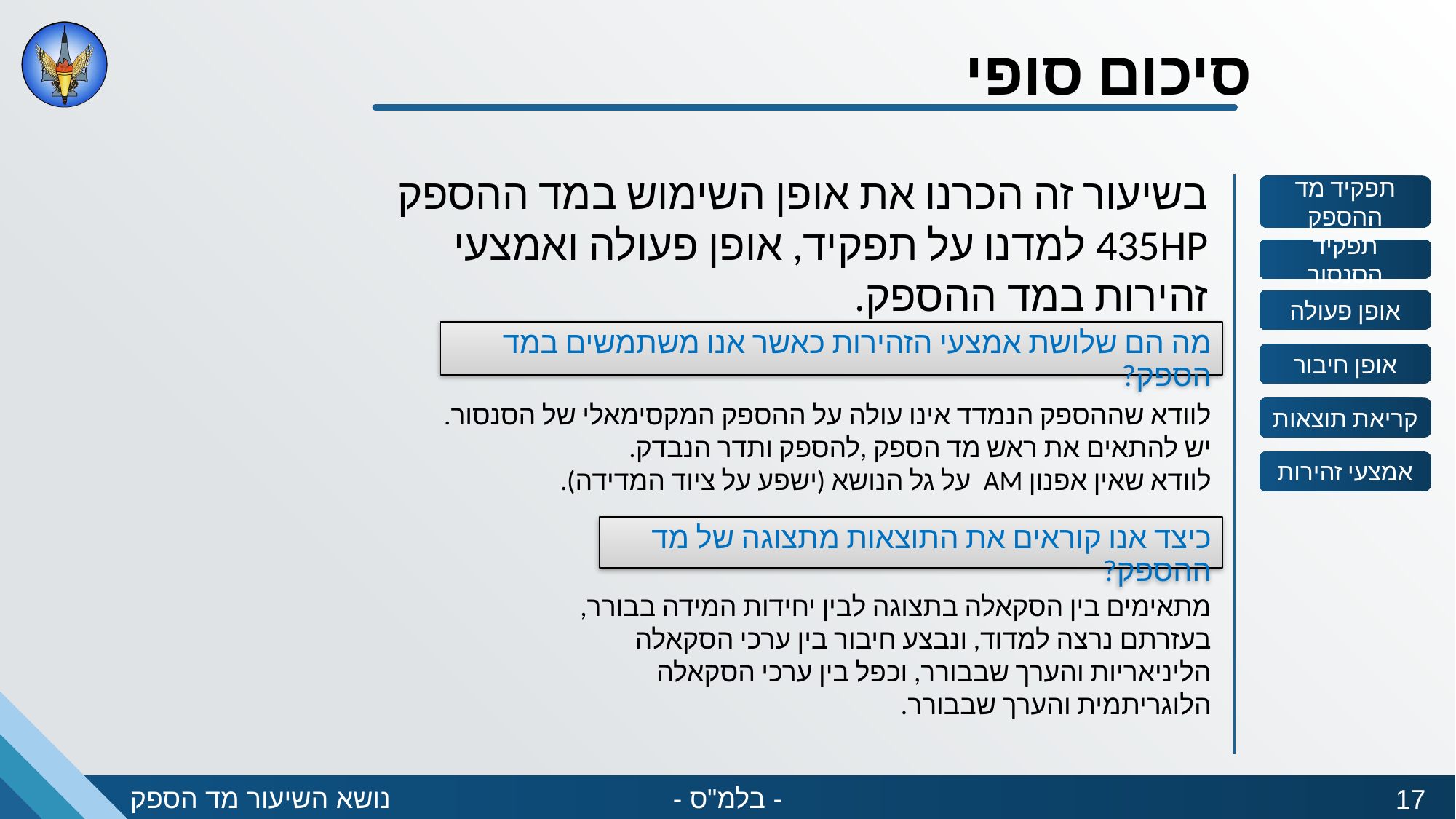

סיכום סופי
בשיעור זה הכרנו את אופן השימוש במד ההספק 435HP למדנו על תפקיד, אופן פעולה ואמצעי זהירות במד ההספק.
מה הם שלושת אמצעי הזהירות כאשר אנו משתמשים במד הספק?
לוודא שההספק הנמדד אינו עולה על ההספק המקסימאלי של הסנסור.
יש להתאים את ראש מד הספק ,להספק ותדר הנבדק.
לוודא שאין אפנון AM  על גל הנושא (ישפע על ציוד המדידה).
כיצד אנו קוראים את התוצאות מתצוגה של מד ההספק?
מתאימים בין הסקאלה בתצוגה לבין יחידות המידה בבורר, בעזרתם נרצה למדוד, ונבצע חיבור בין ערכי הסקאלה הליניאריות והערך שבבורר, וכפל בין ערכי הסקאלה הלוגריתמית והערך שבבורר.